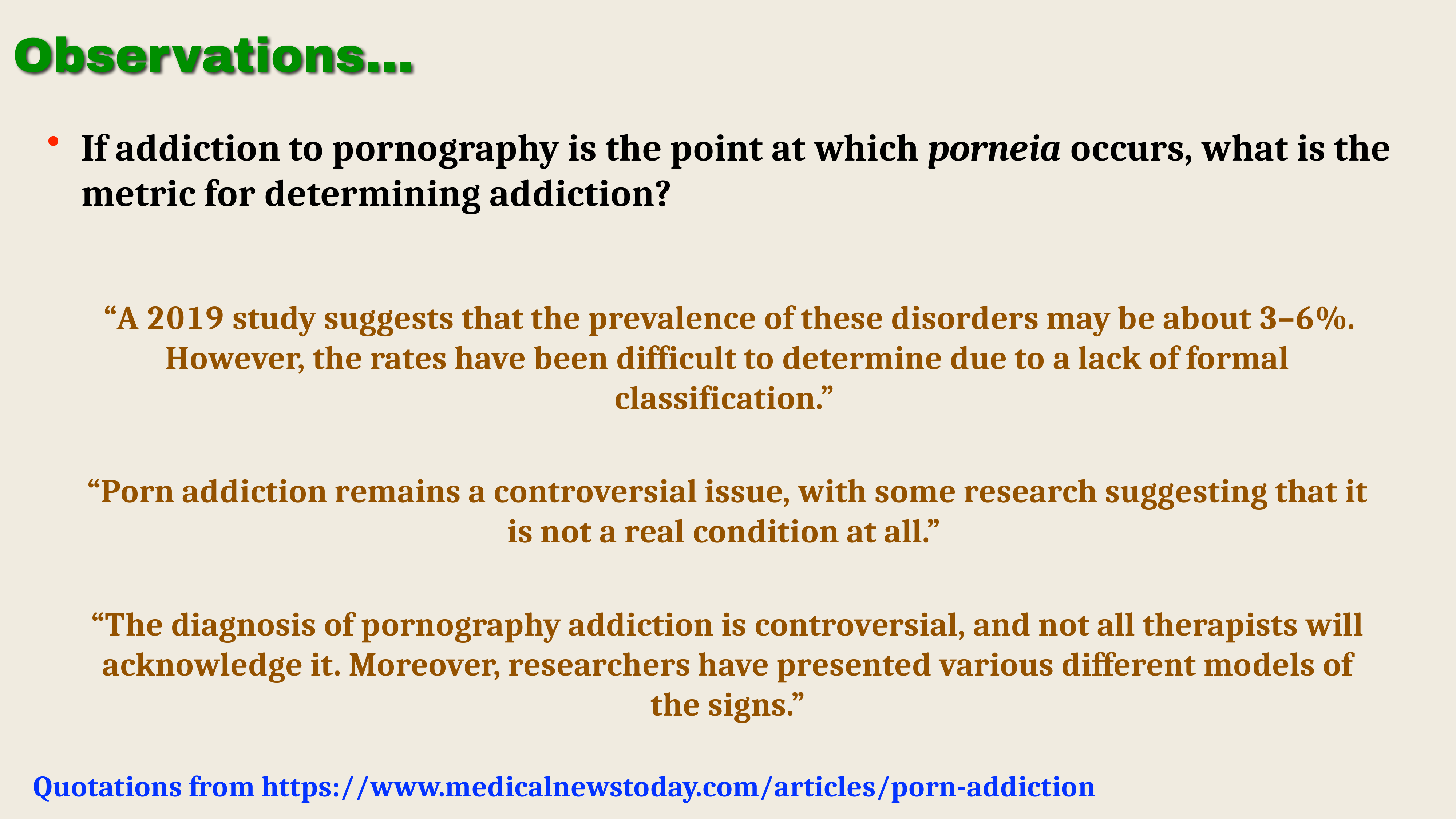

Observations…
If addiction to pornography is the point at which porneia occurs, what is the metric for determining addiction?
 “A 2019 study suggests that the prevalence of these disorders may be about 3–6%. However, the rates have been difficult to determine due to a lack of formal classification.”
“Porn addiction remains a controversial issue, with some research suggesting that it is not a real condition at all.”
“The diagnosis of pornography addiction is controversial, and not all therapists will acknowledge it. Moreover, researchers have presented various different models of the signs.”
Quotations from https://www.medicalnewstoday.com/articles/porn-addiction